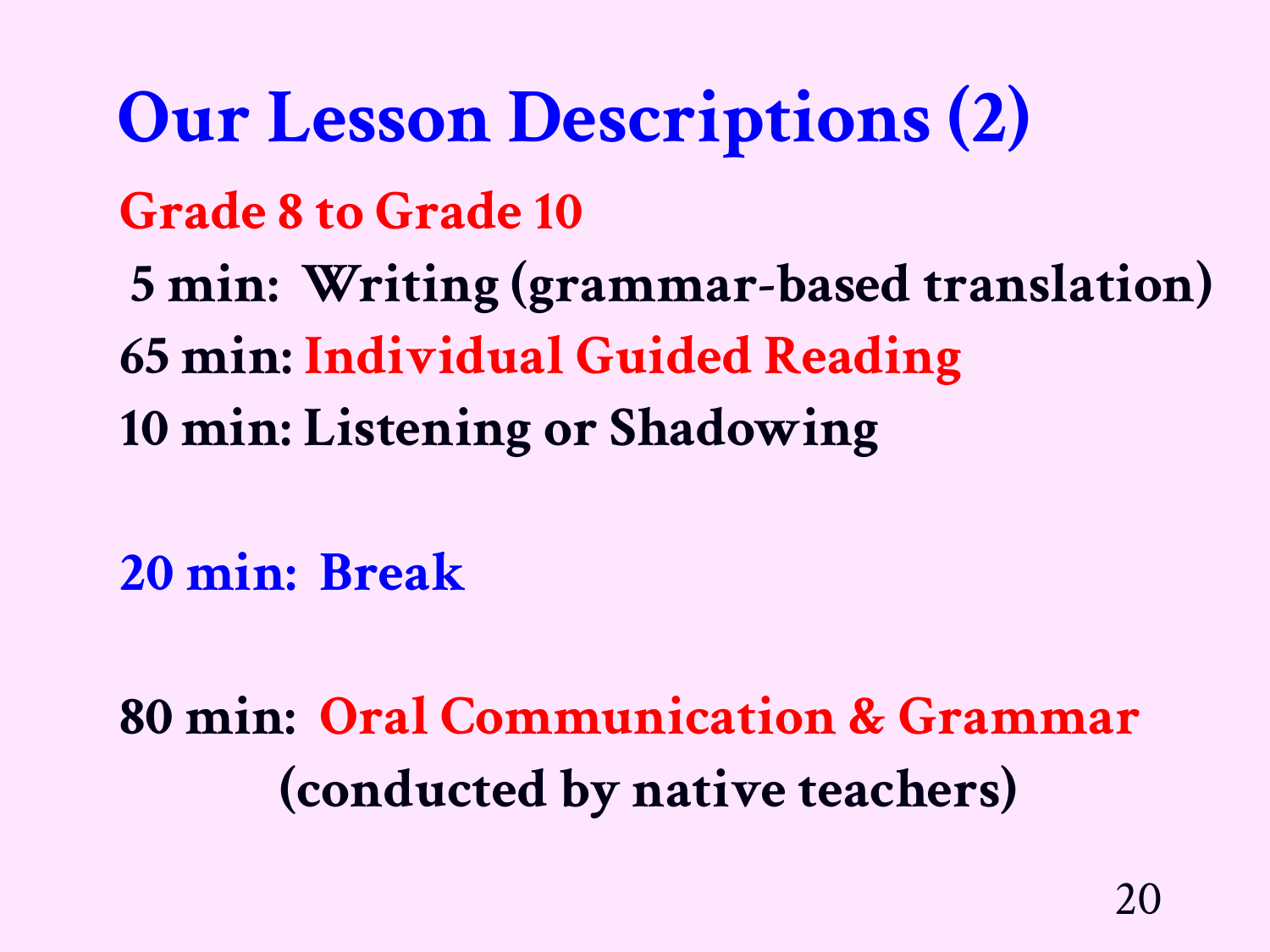

# Our Lesson Descriptions (2)
 Grade 8 to Grade 10
  5 min:  Writing (grammar-based translation)
 65 min: Individual Guided Reading
 10 min: Listening or Shadowing

 20 min:  Break

 80 min:  Oral Communication & Grammar
               (conducted by native teachers)

20